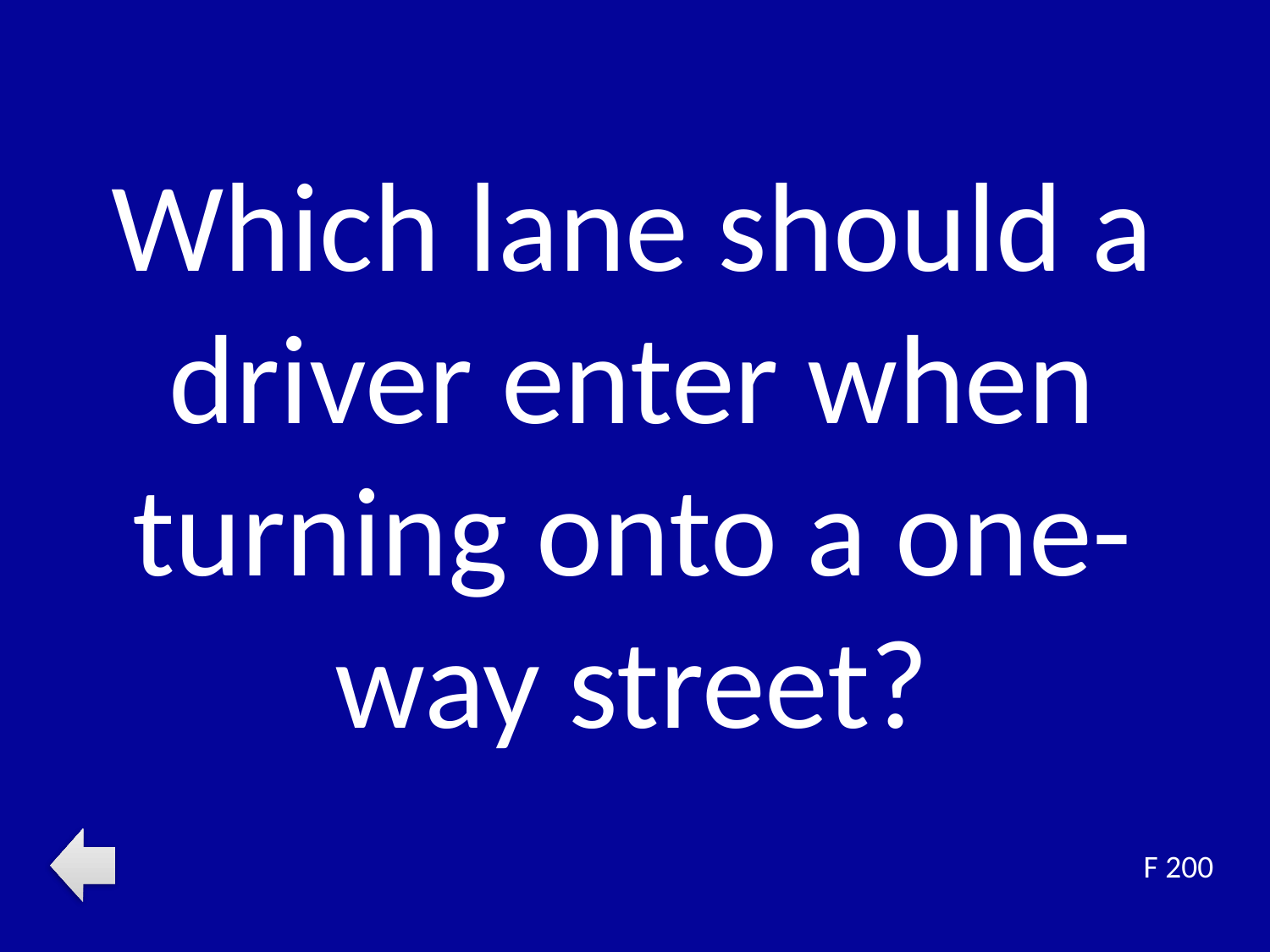

Which lane should a driver enter when turning onto a one-way street?

F 200